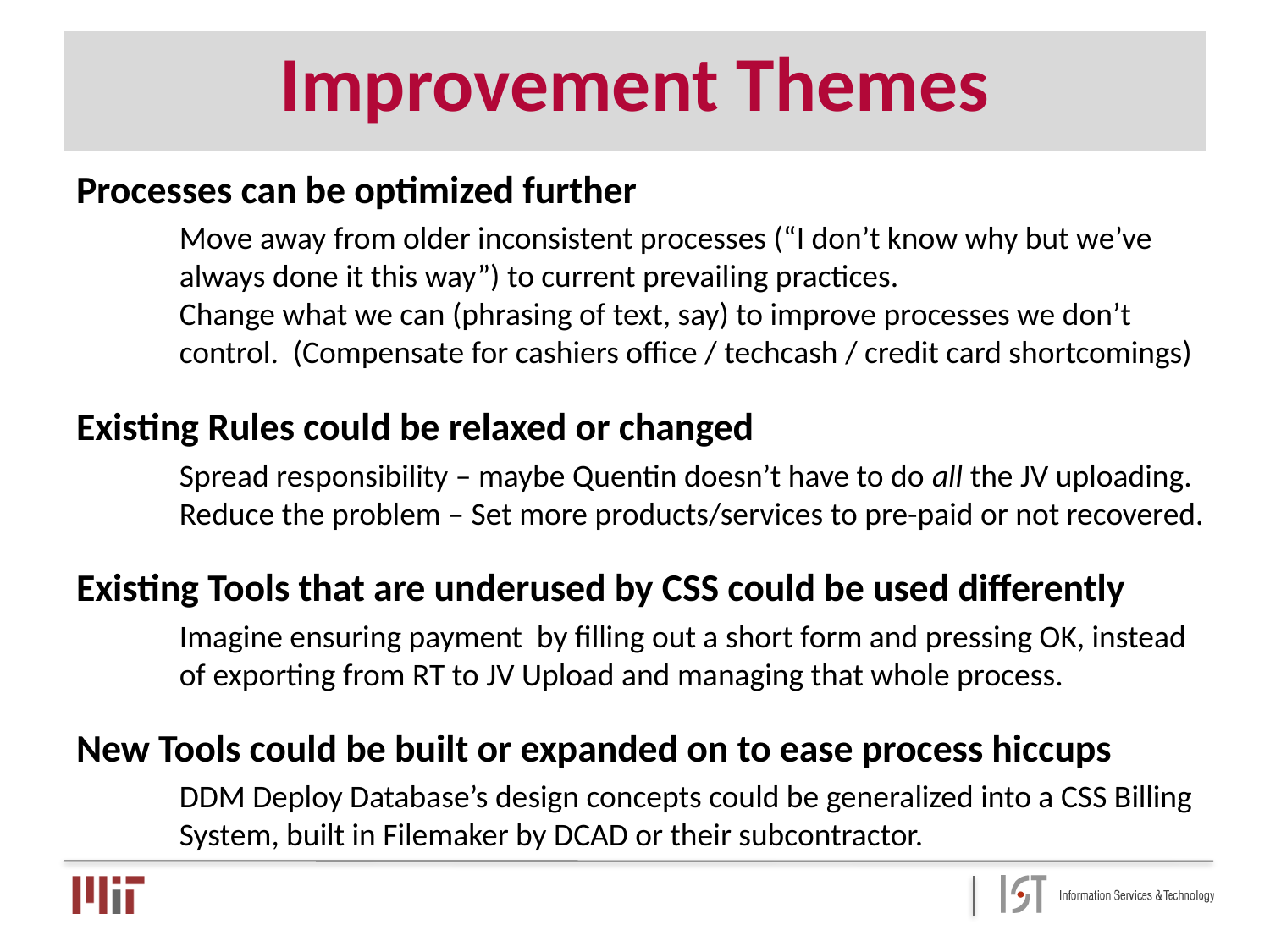

# Improvement Themes
Processes can be optimized further
Move away from older inconsistent processes (“I don’t know why but we’ve always done it this way”) to current prevailing practices.
Change what we can (phrasing of text, say) to improve processes we don’t control.  (Compensate for cashiers office / techcash / credit card shortcomings)
Existing Rules could be relaxed or changed
Spread responsibility – maybe Quentin doesn’t have to do all the JV uploading.
Reduce the problem – Set more products/services to pre-paid or not recovered.
Existing Tools that are underused by CSS could be used differently
Imagine ensuring payment  by filling out a short form and pressing OK, instead of exporting from RT to JV Upload and managing that whole process.
New Tools could be built or expanded on to ease process hiccups
DDM Deploy Database’s design concepts could be generalized into a CSS Billing System, built in Filemaker by DCAD or their subcontractor.